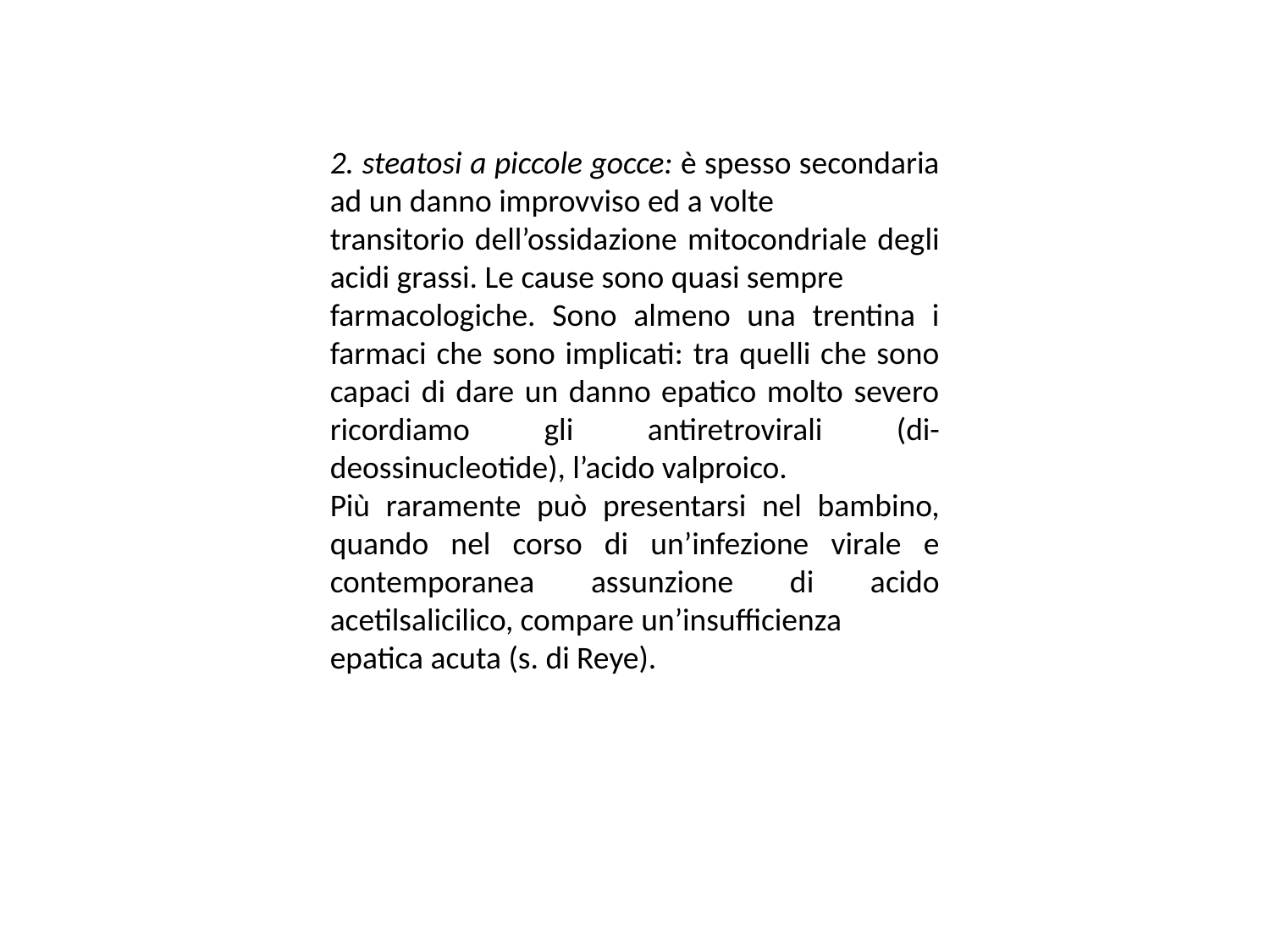

2. steatosi a piccole gocce: è spesso secondaria ad un danno improvviso ed a volte
transitorio dell’ossidazione mitocondriale degli acidi grassi. Le cause sono quasi sempre
farmacologiche. Sono almeno una trentina i farmaci che sono implicati: tra quelli che sono capaci di dare un danno epatico molto severo ricordiamo gli antiretrovirali (di-deossinucleotide), l’acido valproico.
Più raramente può presentarsi nel bambino, quando nel corso di un’infezione virale e contemporanea assunzione di acido acetilsalicilico, compare un’insufficienza
epatica acuta (s. di Reye).